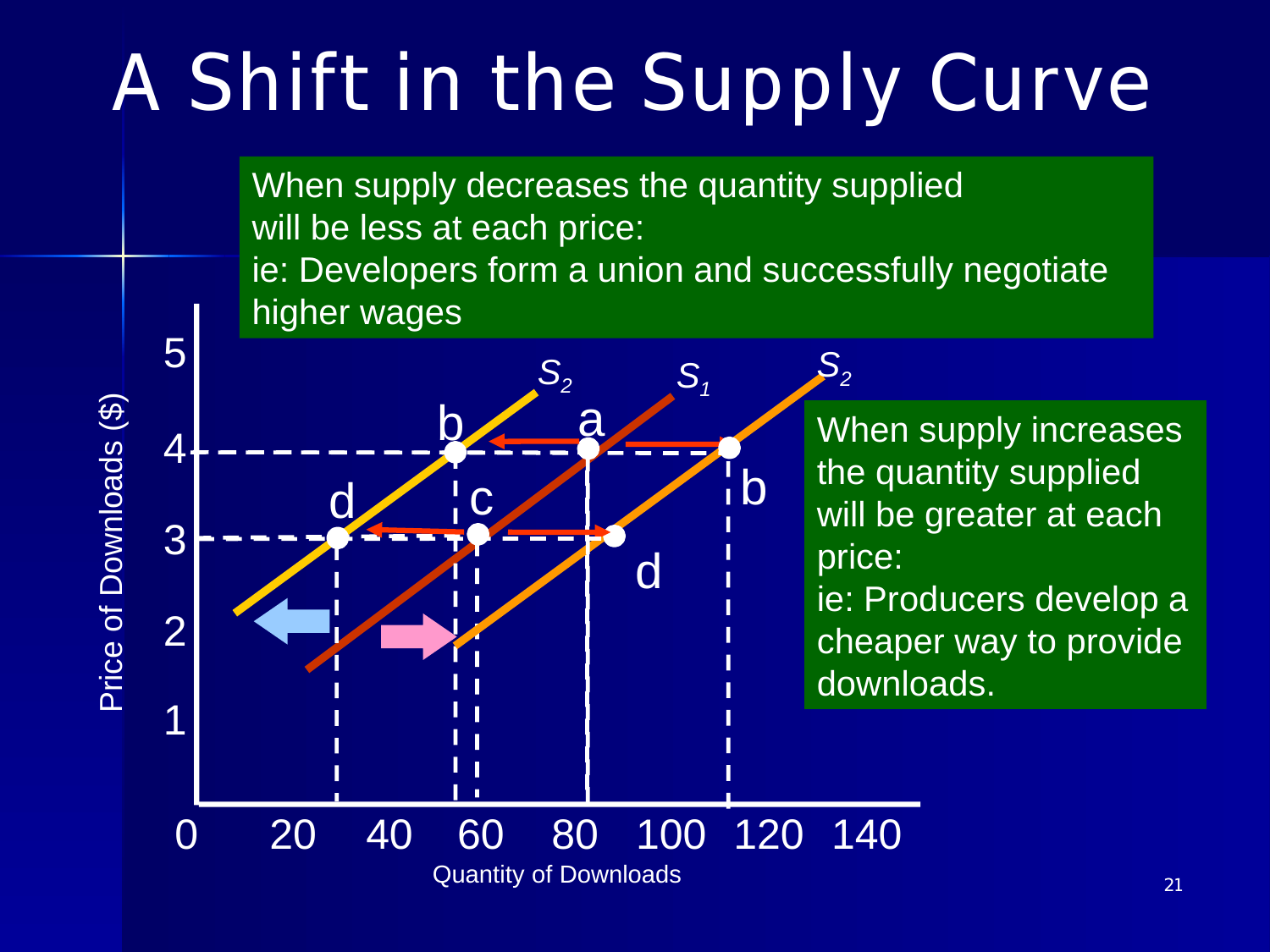

# A Shift in the Supply Curve
When supply decreases the quantity supplied
will be less at each price:
ie: Developers form a union and successfully negotiate higher wages

5
S2

S2

S1

a

c

b

d

When supply increases
the quantity supplied
will be greater at each
price:
ie: Producers develop a cheaper way to provide downloads.
4

b

d

3
Price of Downloads ($)

2

1
40
0
20
60
80
100
120
140

Quantity of Downloads
21